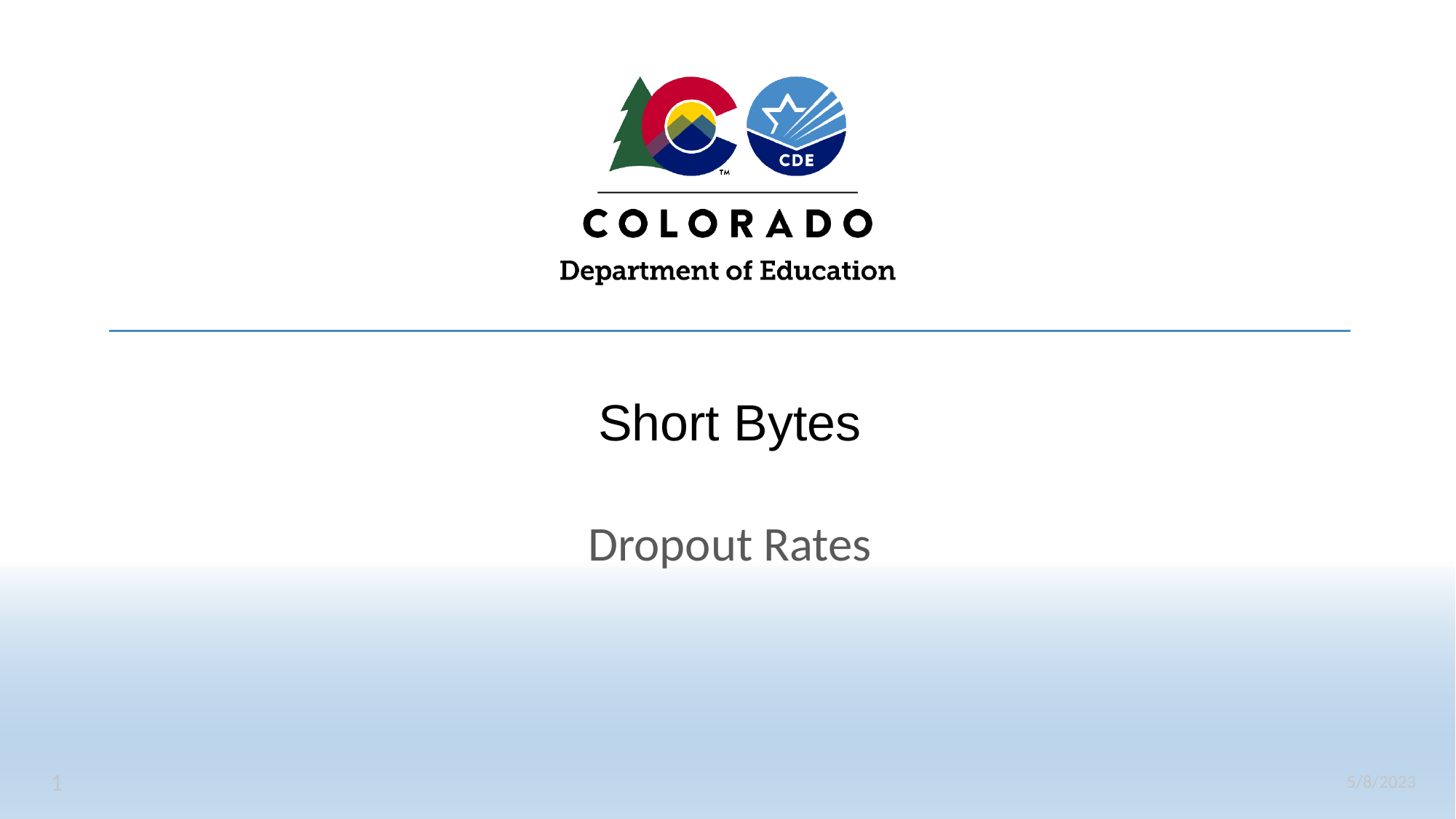

# Short Bytes
Dropout Rates
1
5/8/2023